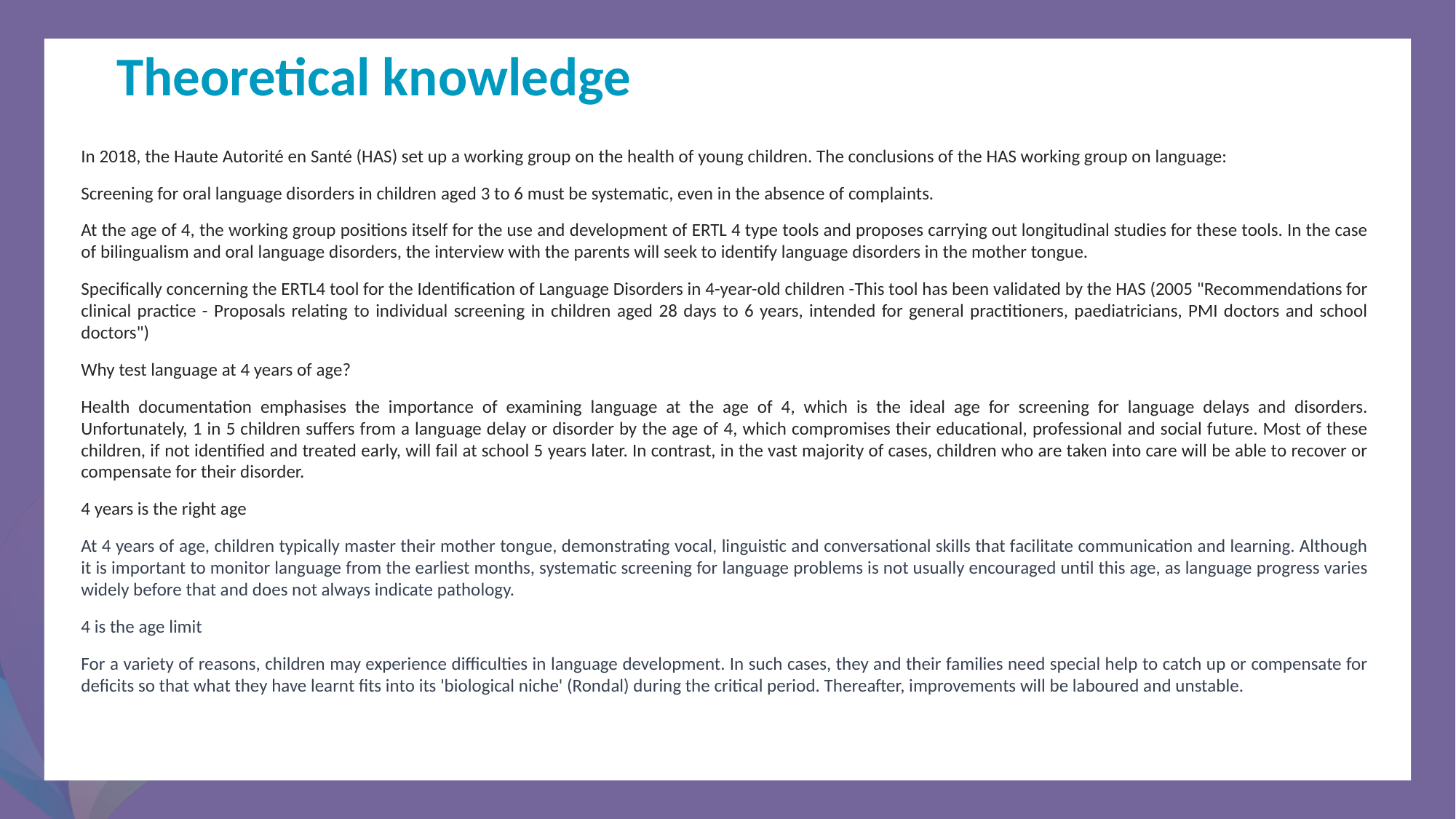

Theoretical knowledge
In 2018, the Haute Autorité en Santé (HAS) set up a working group on the health of young children. The conclusions of the HAS working group on language:
Screening for oral language disorders in children aged 3 to 6 must be systematic, even in the absence of complaints.
At the age of 4, the working group positions itself for the use and development of ERTL 4 type tools and proposes carrying out longitudinal studies for these tools. In the case of bilingualism and oral language disorders, the interview with the parents will seek to identify language disorders in the mother tongue.
Specifically concerning the ERTL4 tool for the Identification of Language Disorders in 4-year-old children -This tool has been validated by the HAS (2005 "Recommendations for clinical practice - Proposals relating to individual screening in children aged 28 days to 6 years, intended for general practitioners, paediatricians, PMI doctors and school doctors")
Why test language at 4 years of age?
Health documentation emphasises the importance of examining language at the age of 4, which is the ideal age for screening for language delays and disorders. Unfortunately, 1 in 5 children suffers from a language delay or disorder by the age of 4, which compromises their educational, professional and social future. Most of these children, if not identified and treated early, will fail at school 5 years later. In contrast, in the vast majority of cases, children who are taken into care will be able to recover or compensate for their disorder.
4 years is the right age
At 4 years of age, children typically master their mother tongue, demonstrating vocal, linguistic and conversational skills that facilitate communication and learning. Although it is important to monitor language from the earliest months, systematic screening for language problems is not usually encouraged until this age, as language progress varies widely before that and does not always indicate pathology.
4 is the age limit
For a variety of reasons, children may experience difficulties in language development. In such cases, they and their families need special help to catch up or compensate for deficits so that what they have learnt fits into its 'biological niche' (Rondal) during the critical period. Thereafter, improvements will be laboured and unstable.